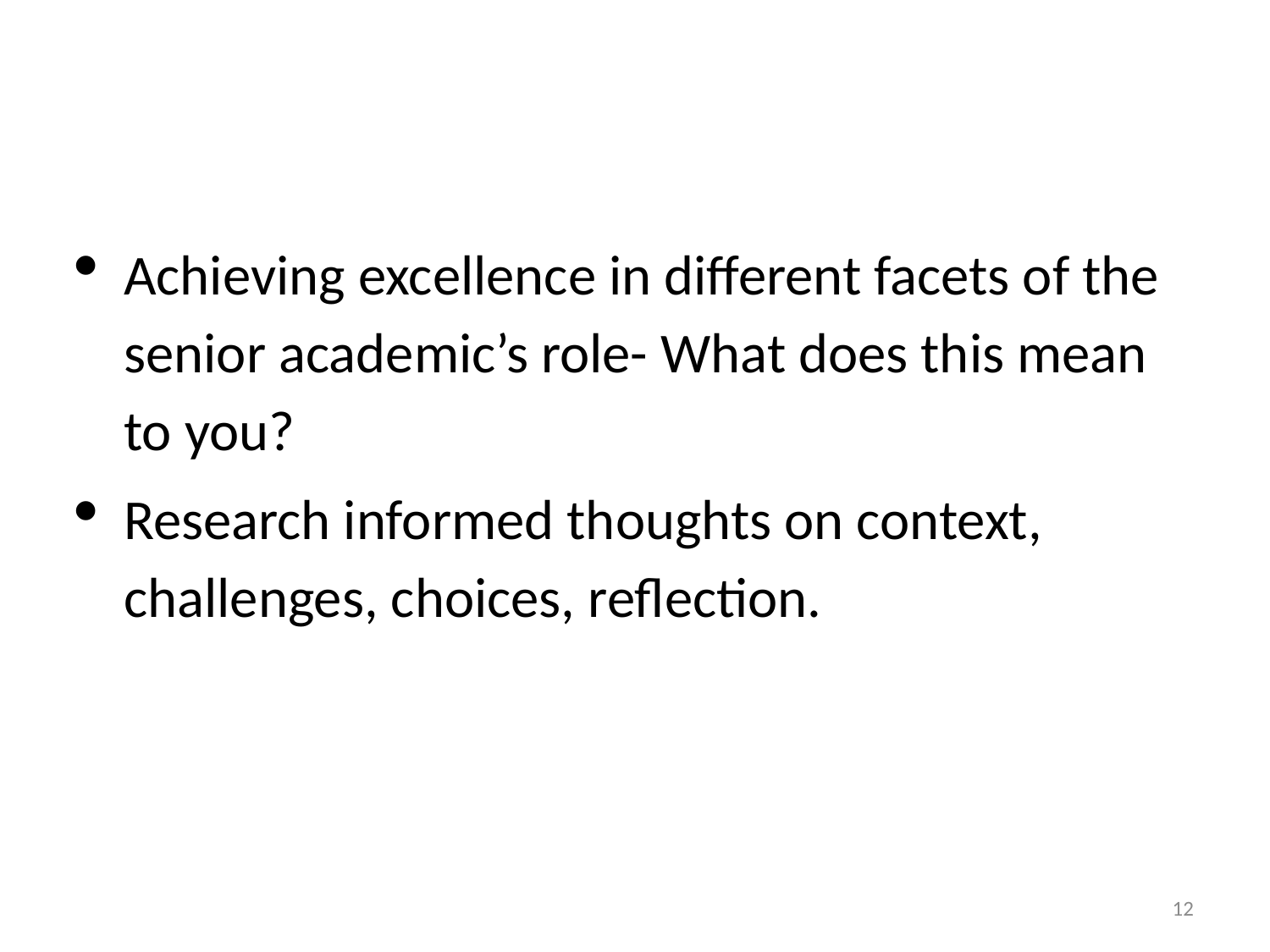

#
Achieving excellence in different facets of the senior academic’s role- What does this mean to you?
Research informed thoughts on context, challenges, choices, reflection.

12